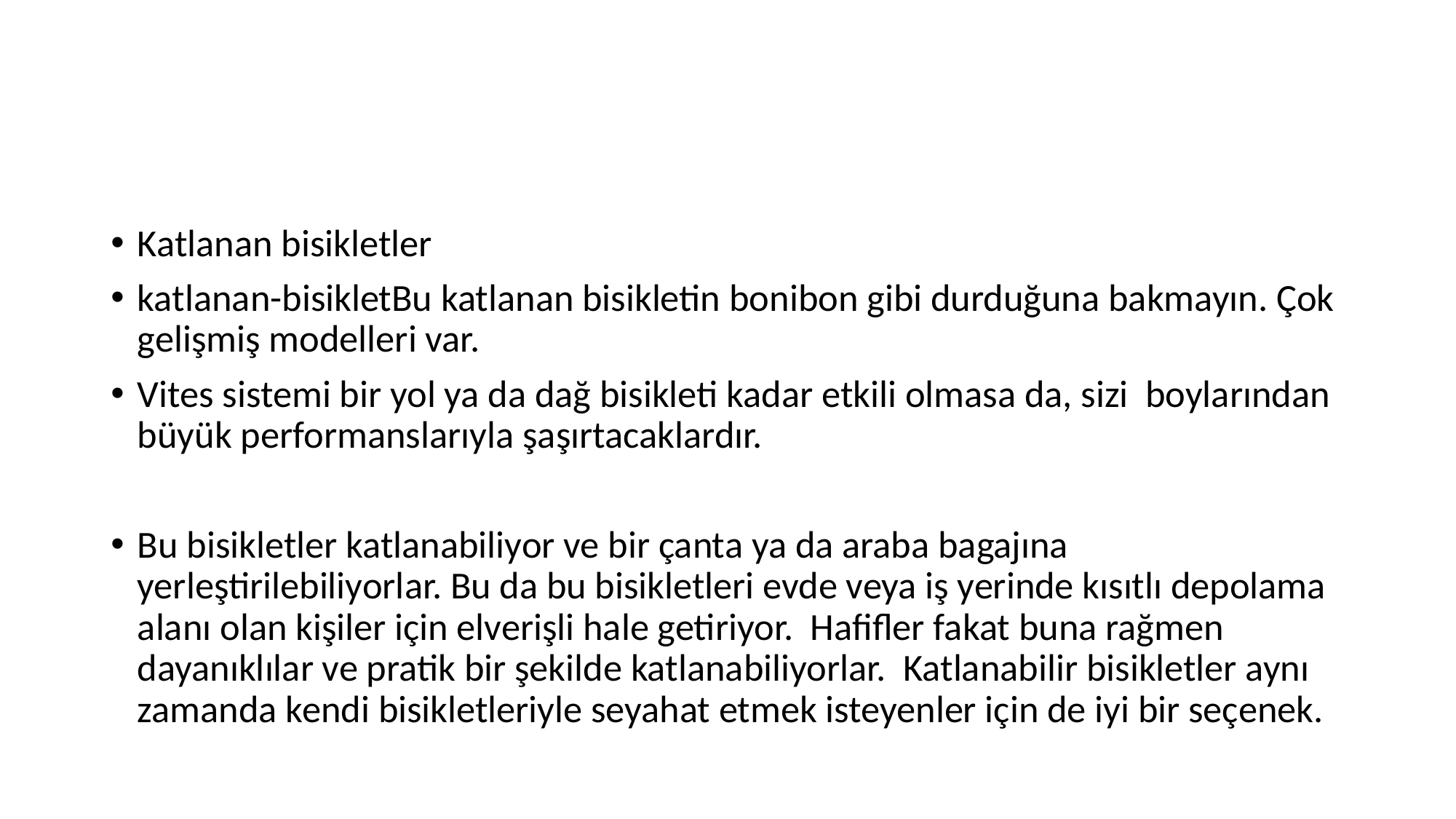

#
Katlanan bisikletler
katlanan-bisikletBu katlanan bisikletin bonibon gibi durduğuna bakmayın. Çok gelişmiş modelleri var.
Vites sistemi bir yol ya da dağ bisikleti kadar etkili olmasa da, sizi  boylarından büyük performanslarıyla şaşırtacaklardır.

Bu bisikletler katlanabiliyor ve bir çanta ya da araba bagajına yerleştirilebiliyorlar. Bu da bu bisikletleri evde veya iş yerinde kısıtlı depolama alanı olan kişiler için elverişli hale getiriyor.  Hafifler fakat buna rağmen dayanıklılar ve pratik bir şekilde katlanabiliyorlar.  Katlanabilir bisikletler aynı zamanda kendi bisikletleriyle seyahat etmek isteyenler için de iyi bir seçenek.